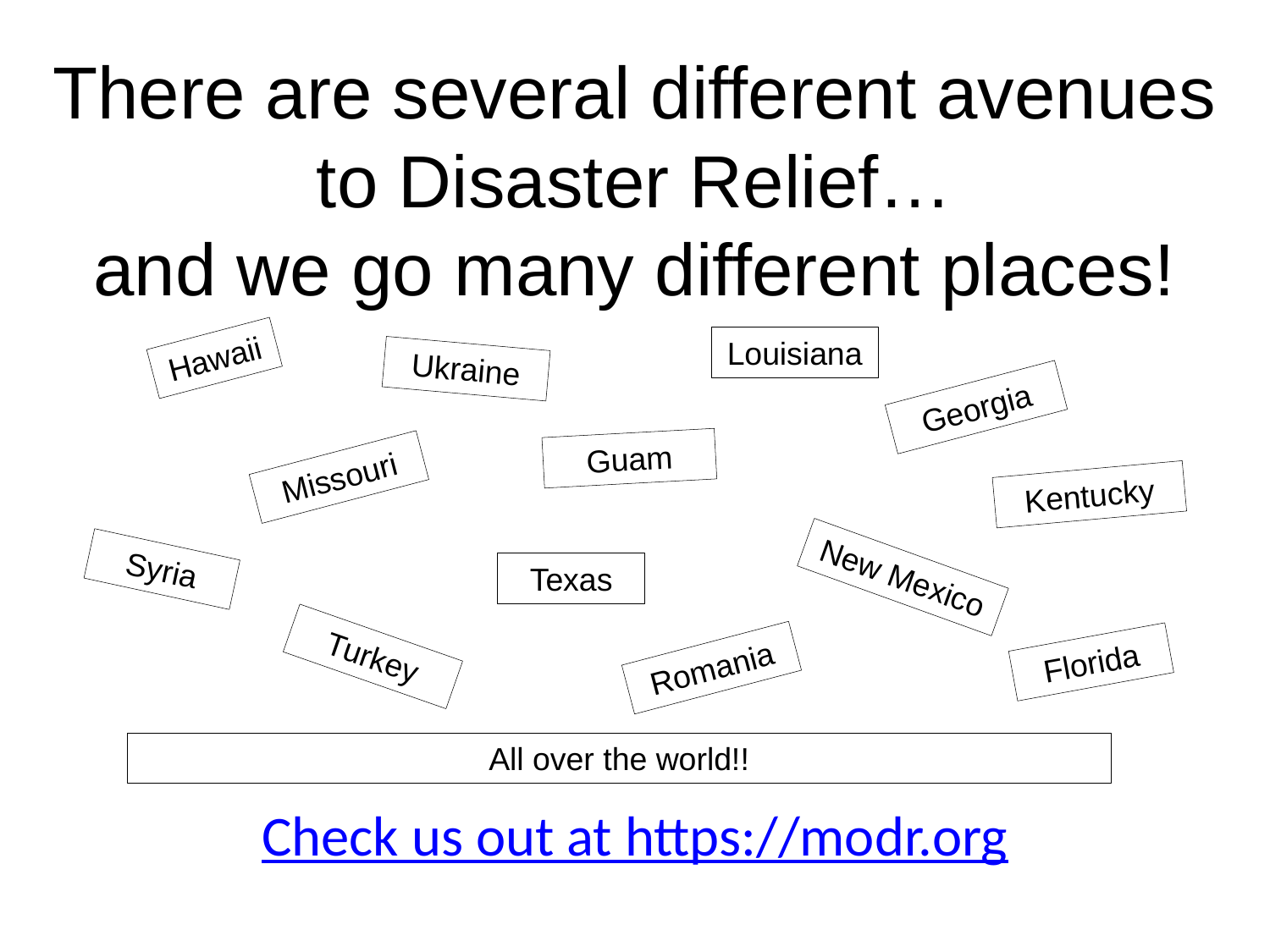

# There are several different avenues to Disaster Relief… and we go many different places!
Louisiana
Hawaii
Ukraine
Georgia
Guam
Missouri
Kentucky
Syria
New Mexico
Texas
Turkey
Florida
Romania
All over the world!!
Check us out at https://modr.org